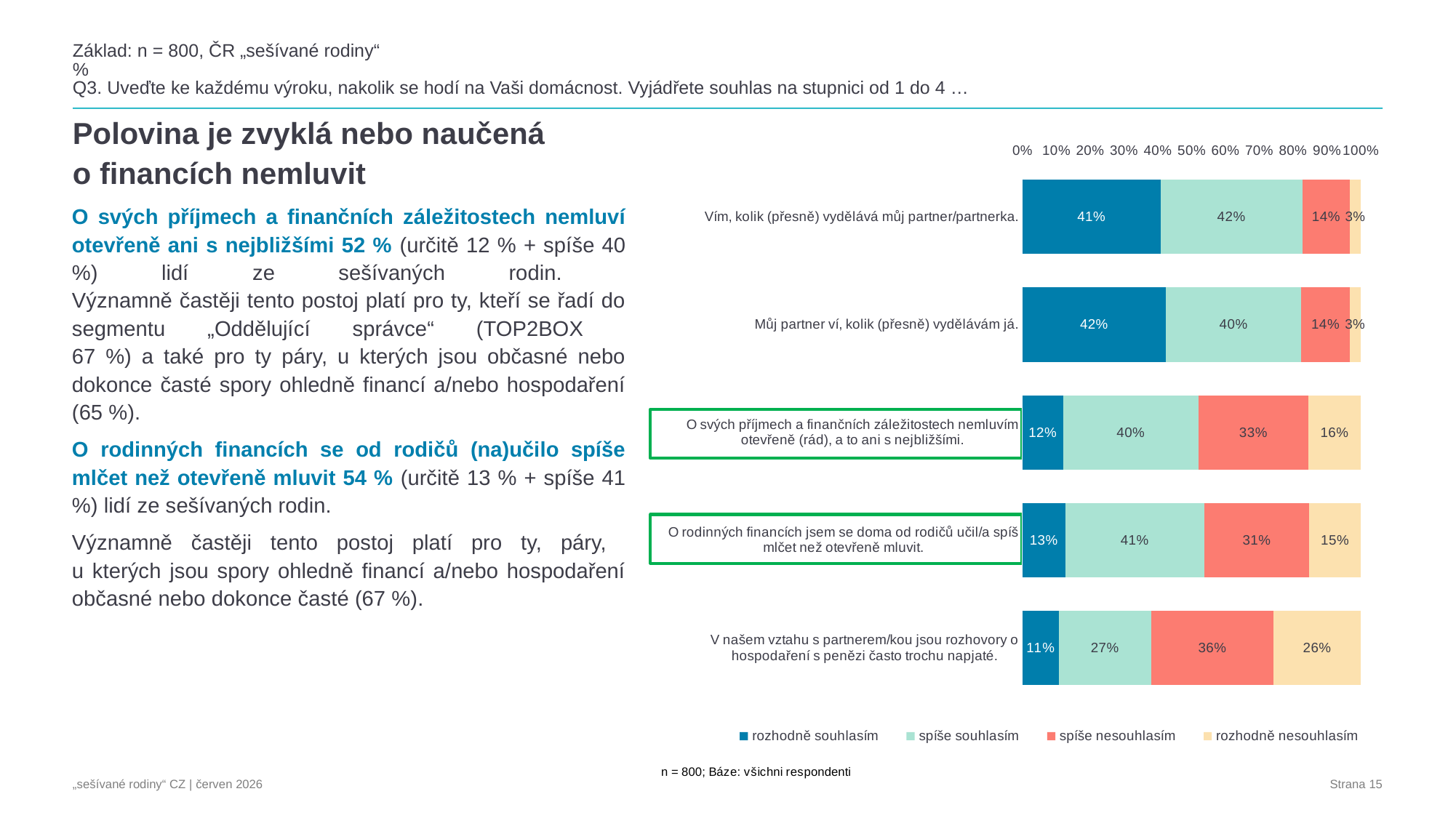

# Základ: n = 800, ČR „sešívané rodiny“ % Q3. Uveďte ke každému výroku, nakolik se hodí na Vaši domácnost. Vyjádřete souhlas na stupnici od 1 do 4 …

### Chart

| Category | rozhodně souhlasím | spíše souhlasím | spíše nesouhlasím | rozhodně nesouhlasím |
|---|---|---|---|---|
| Vím, kolik (přesně) vydělává můj partner/partnerka. | 0.4075 | 0.42 | 0.14 | 0.0325 |
| Můj partner ví, kolik (přesně) vydělávám já. | 0.4238 | 0.4 | 0.14375 | 0.03125 |
| O svých příjmech a finančních záležitostech nemluvím otevřeně (rád), a to ani s nejbližšími. | 0.12 | 0.4 | 0.325 | 0.155 |
| O rodinných financích jsem se doma od rodičů učil/a spíš mlčet než otevřeně mluvit. | 0.12625 | 0.41125 | 0.31 | 0.1525 |
| V našem vztahu s partnerem/kou jsou rozhovory o hospodaření s penězi často trochu napjaté. | 0.1075 | 0.2725 | 0.3625 | 0.2575 |
Polovina je zvyklá nebo naučená
o financích nemluvit
O svých příjmech a finančních záležitostech nemluví otevřeně ani s nejbližšími 52 % (určitě 12 % + spíše 40 %) lidí ze sešívaných rodin.
Významně častěji tento postoj platí pro ty, kteří se řadí do segmentu „Oddělující správce“ (TOP2BOX
67 %) a také pro ty páry, u kterých jsou občasné nebo dokonce časté spory ohledně financí a/nebo hospodaření (65 %).
O rodinných financích se od rodičů (na)učilo spíše mlčet než otevřeně mluvit 54 % (určitě 13 % + spíše 41 %) lidí ze sešívaných rodin.
Významně častěji tento postoj platí pro ty, páry,
u kterých jsou spory ohledně financí a/nebo hospodaření občasné nebo dokonce časté (67 %).